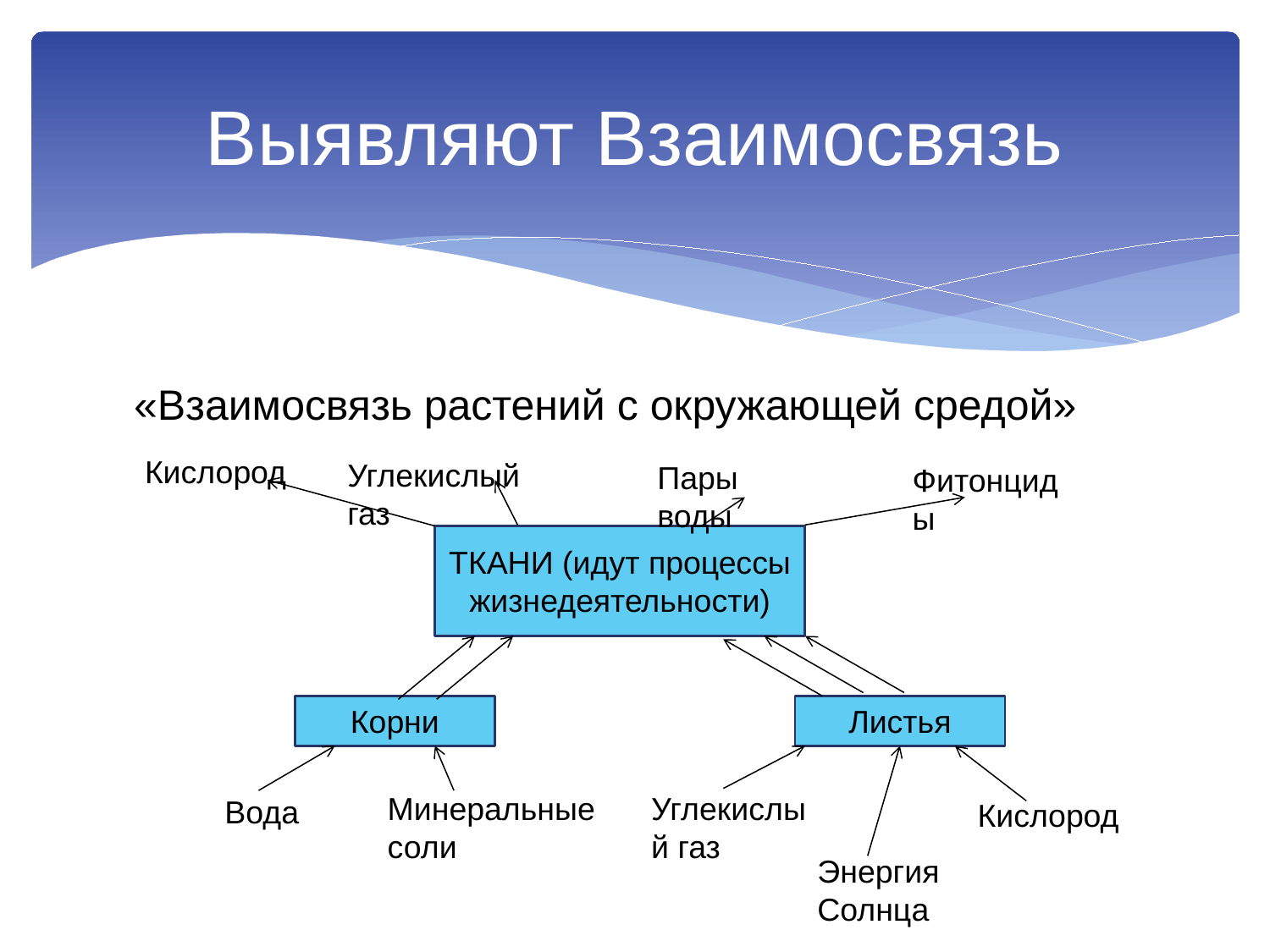

# Выявляют Взаимосвязь
«Взаимосвязь растений с окружающей средой»

Кислород
Углекислый газ
Пары воды
Фитонциды
ТКАНИ (идут процессы жизнедеятельности)
Корни
Листья
Минеральные соли
Углекислый газ
Вода
Кислород
Энергия  Солнца